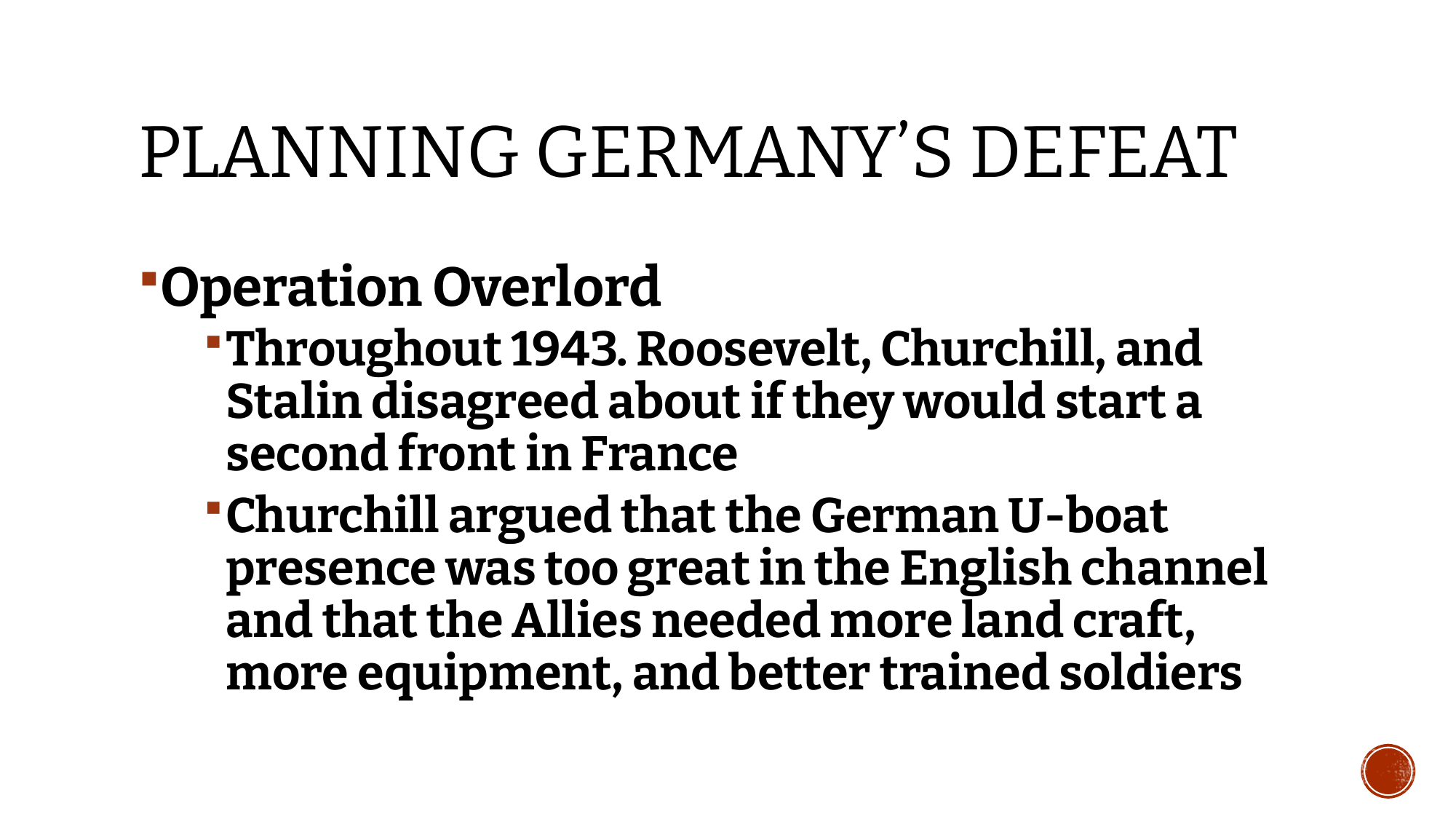

# Planning Germany’s Defeat
Operation Overlord
Throughout 1943. Roosevelt, Churchill, and Stalin disagreed about if they would start a second front in France
Churchill argued that the German U-boat presence was too great in the English channel and that the Allies needed more land craft, more equipment, and better trained soldiers